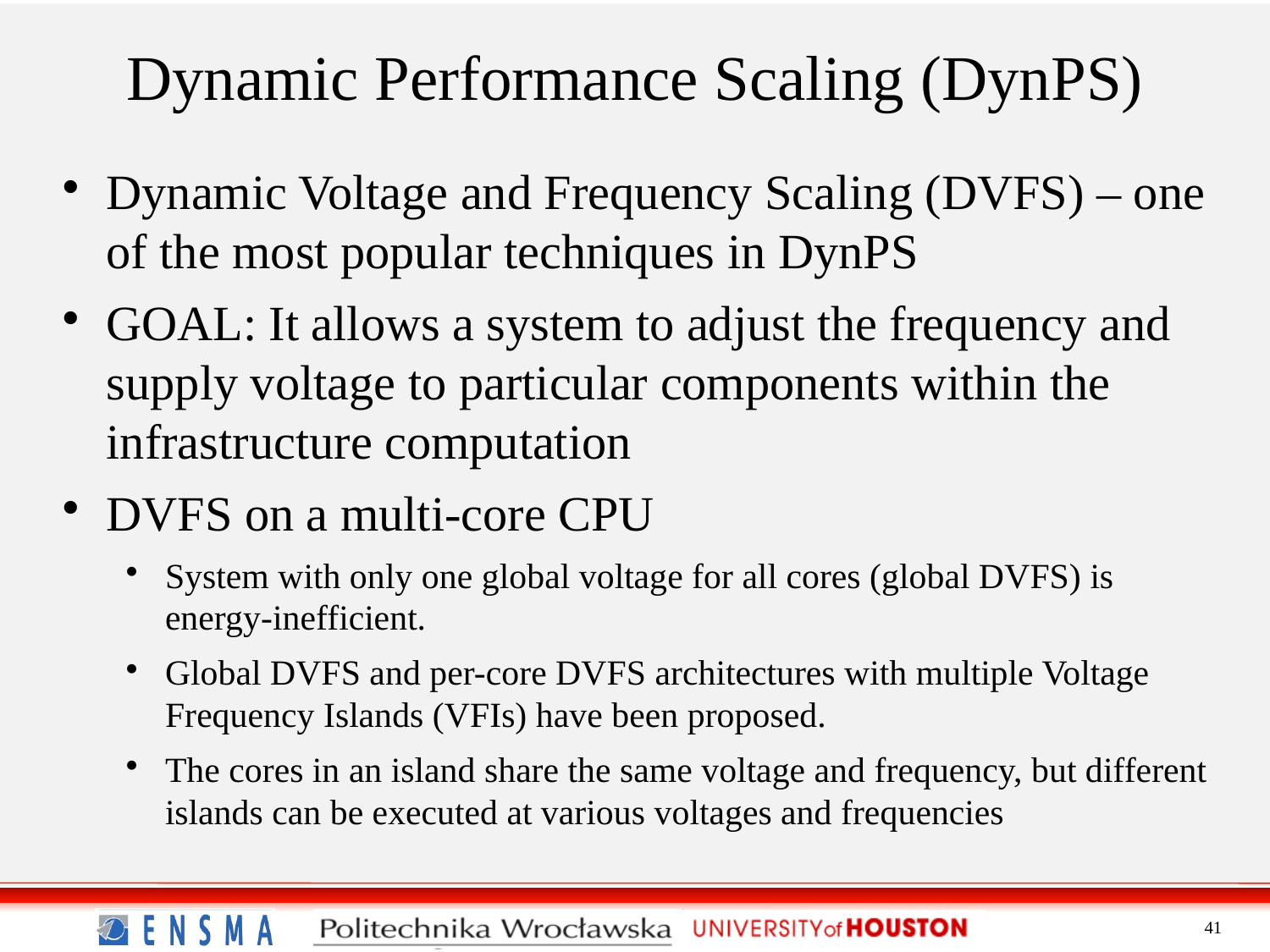

Dynamic Performance Scaling (DynPS)
Dynamic Voltage and Frequency Scaling (DVFS) – one of the most popular techniques in DynPS
GOAL: It allows a system to adjust the frequency and supply voltage to particular components within the infrastructure computation
DVFS on a multi-core CPU
System with only one global voltage for all cores (global DVFS) is energy-inefficient.
Global DVFS and per-core DVFS architectures with multiple Voltage Frequency Islands (VFIs) have been proposed.
The cores in an island share the same voltage and frequency, but different islands can be executed at various voltages and frequencies

41